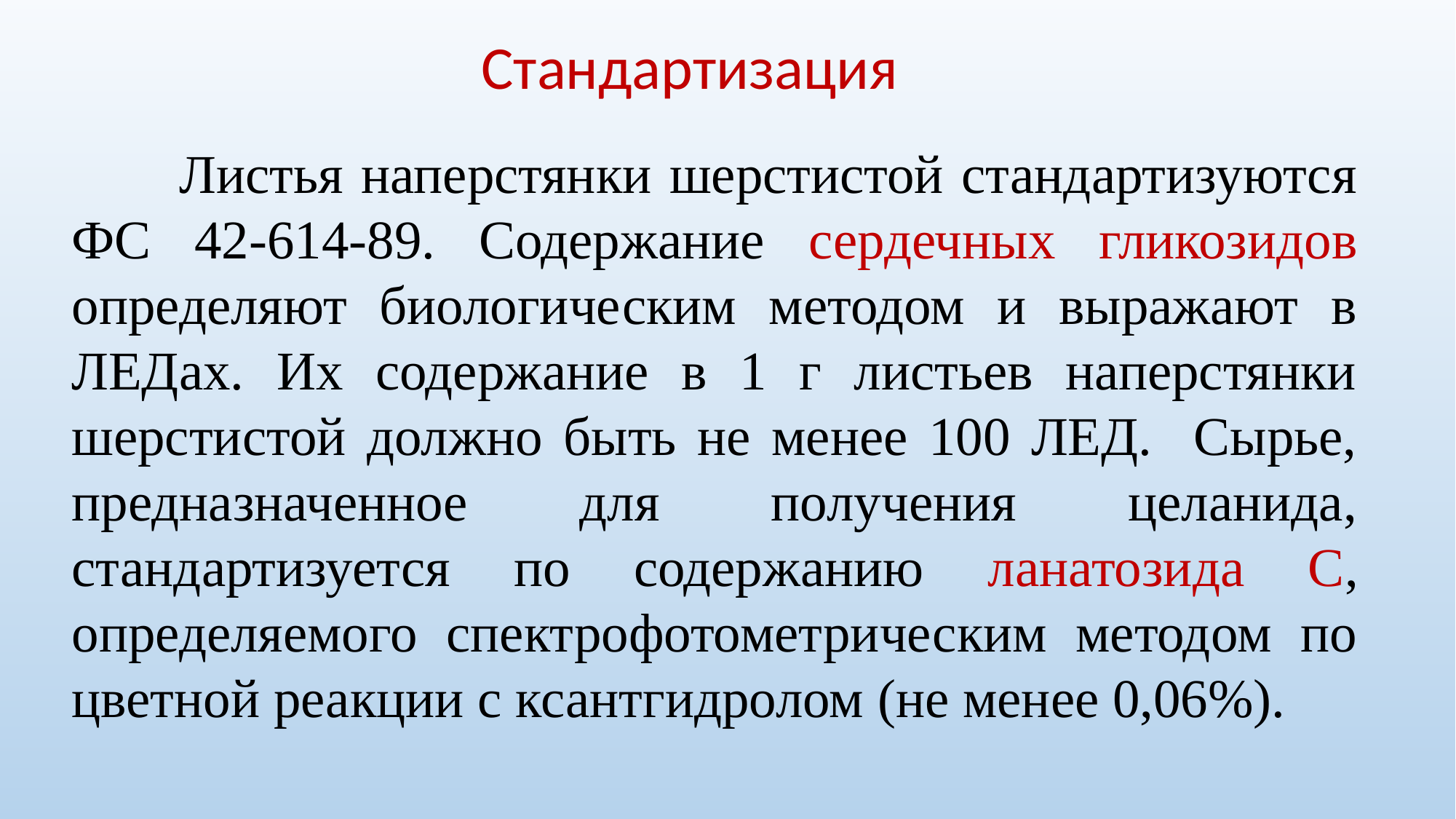

Стандартизация
      Листья наперстянки шерстистой стандартизуются ФС 42-614-89. Содержание сердечных гликозидов определяют биологическим методом и выражают в ЛЕДах. Их содержание в 1 г листьев наперстянки шерстистой должно быть не менее 100 ЛЕД.  Сырье, предназначенное для получения целанида, стандартизуется по содержанию ланатозида С, определяемого спектрофотометрическим методом по цветной реакции с ксантгидролом (не менее 0,06%).